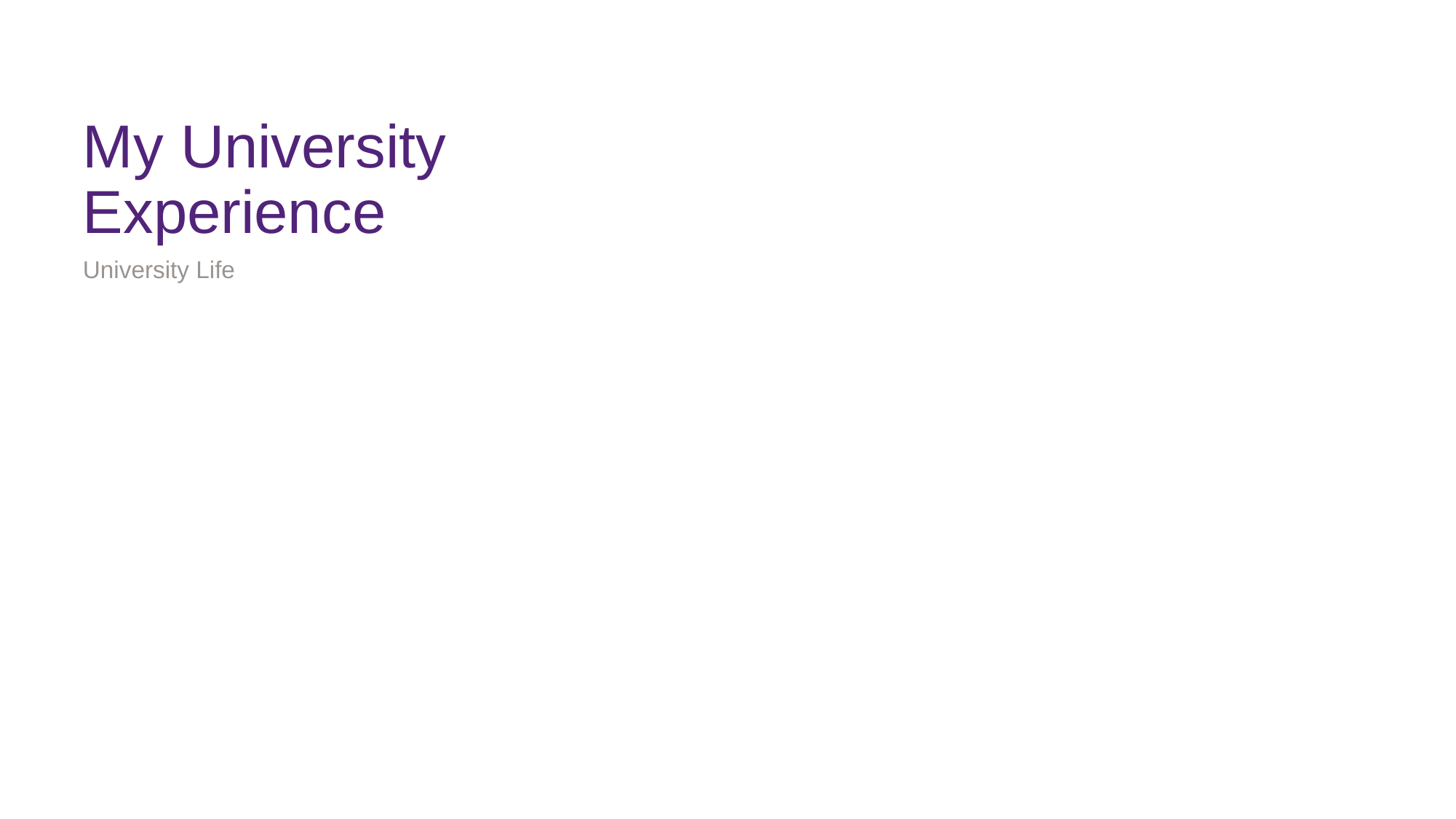

4
# My University Experience
University Life